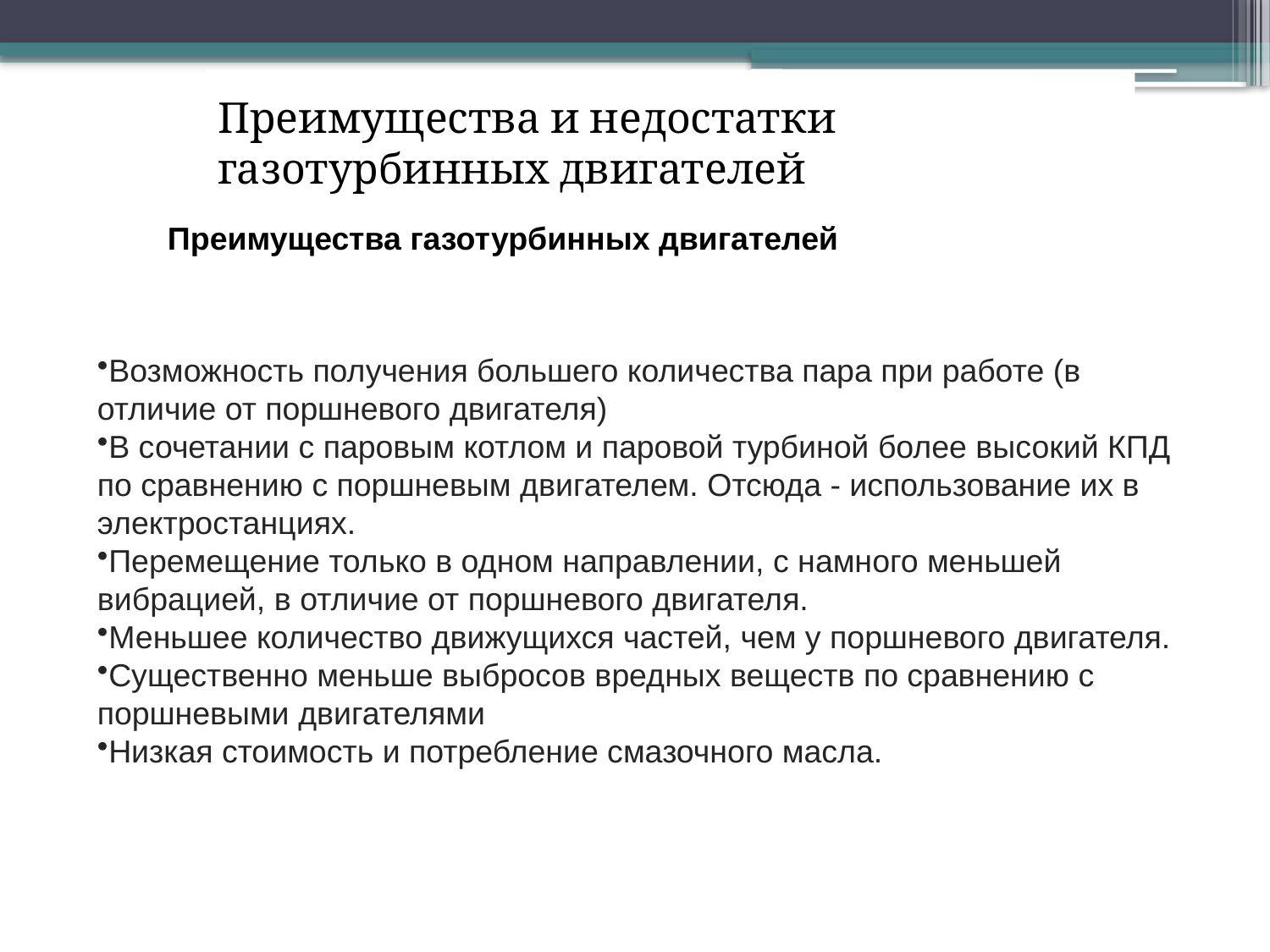

Преимущества и недостатки газотурбинных двигателей

Преимущества газотурбинных двигателей

Возможность получения большего количества пара при работе (в отличие от поршневого двигателя)
В сочетании с паровым котлом и паровой турбиной более высокий КПД по сравнению с поршневым двигателем. Отсюда - использование их в электростанциях.
Перемещение только в одном направлении, с намного меньшей вибрацией, в отличие от поршневого двигателя.
Меньшее количество движущихся частей, чем у поршневого двигателя.
Существенно меньше выбросов вредных веществ по сравнению с поршневыми двигателями
Низкая стоимость и потребление смазочного масла.